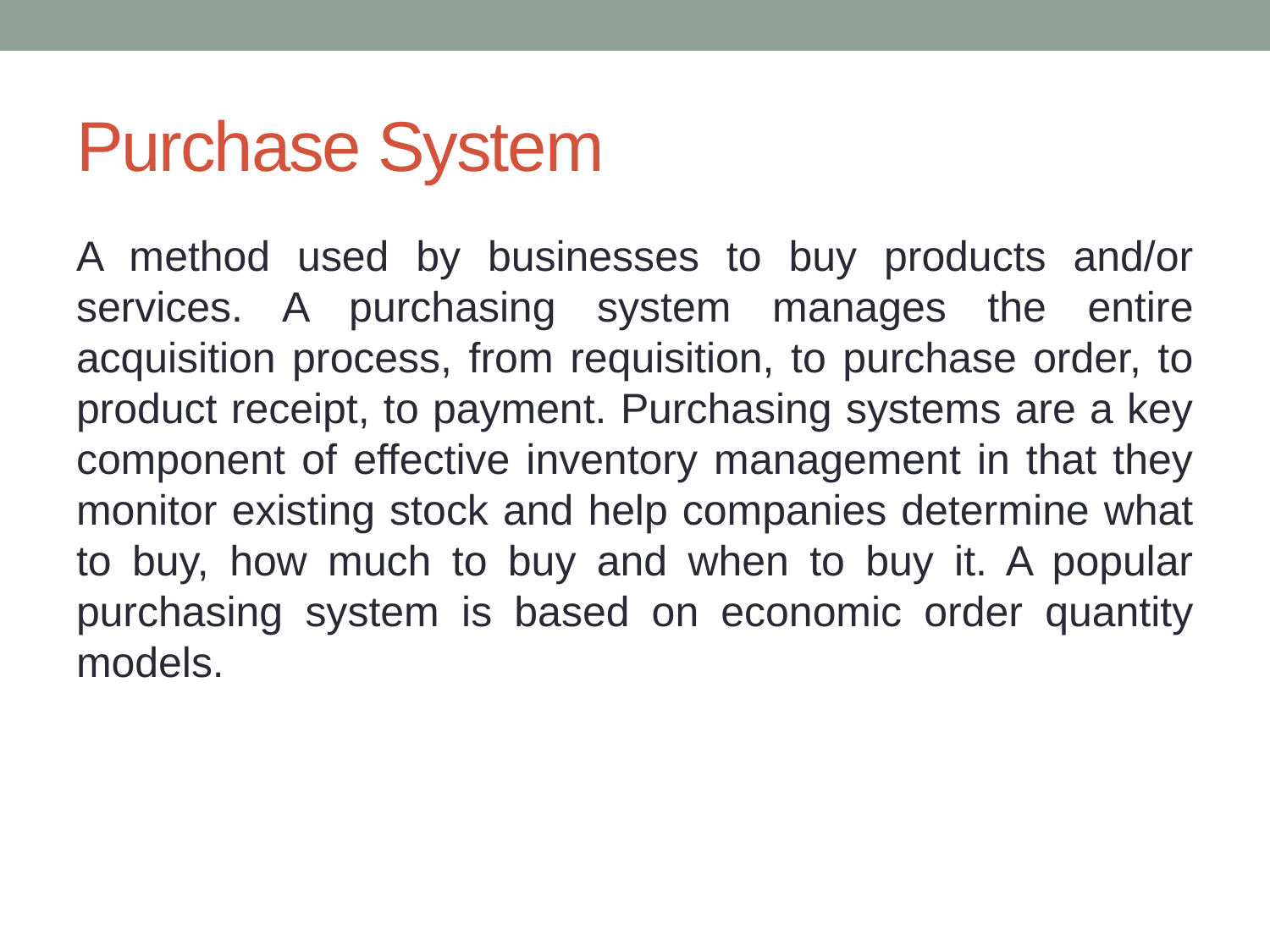

# Purchase System
A method used by businesses to buy products and/or services. A purchasing system manages the entire acquisition process, from requisition, to purchase order, to product receipt, to payment. Purchasing systems are a key component of effective inventory management in that they monitor existing stock and help companies determine what to buy, how much to buy and when to buy it. A popular purchasing system is based on economic order quantity models.